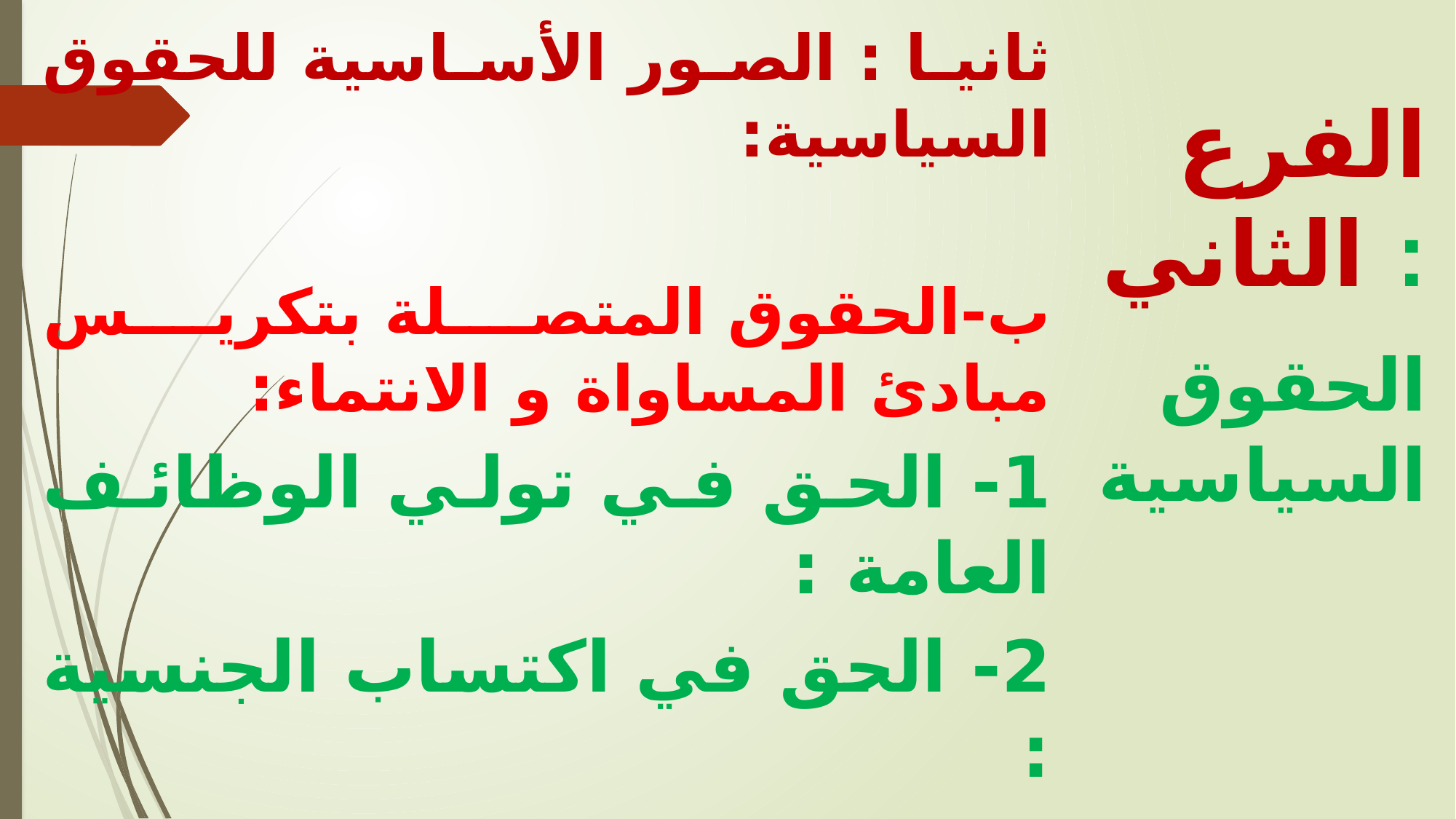

ثانيا : الصور الأساسية للحقوق السياسية:

ب‌-	الحقوق المتصلة بتكريس مبادئ المساواة و الانتماء:
1- الحق في تولي الوظائف العامة :
2- الحق في اكتساب الجنسية :

الفرع الثاني :
 الحقوق السياسية